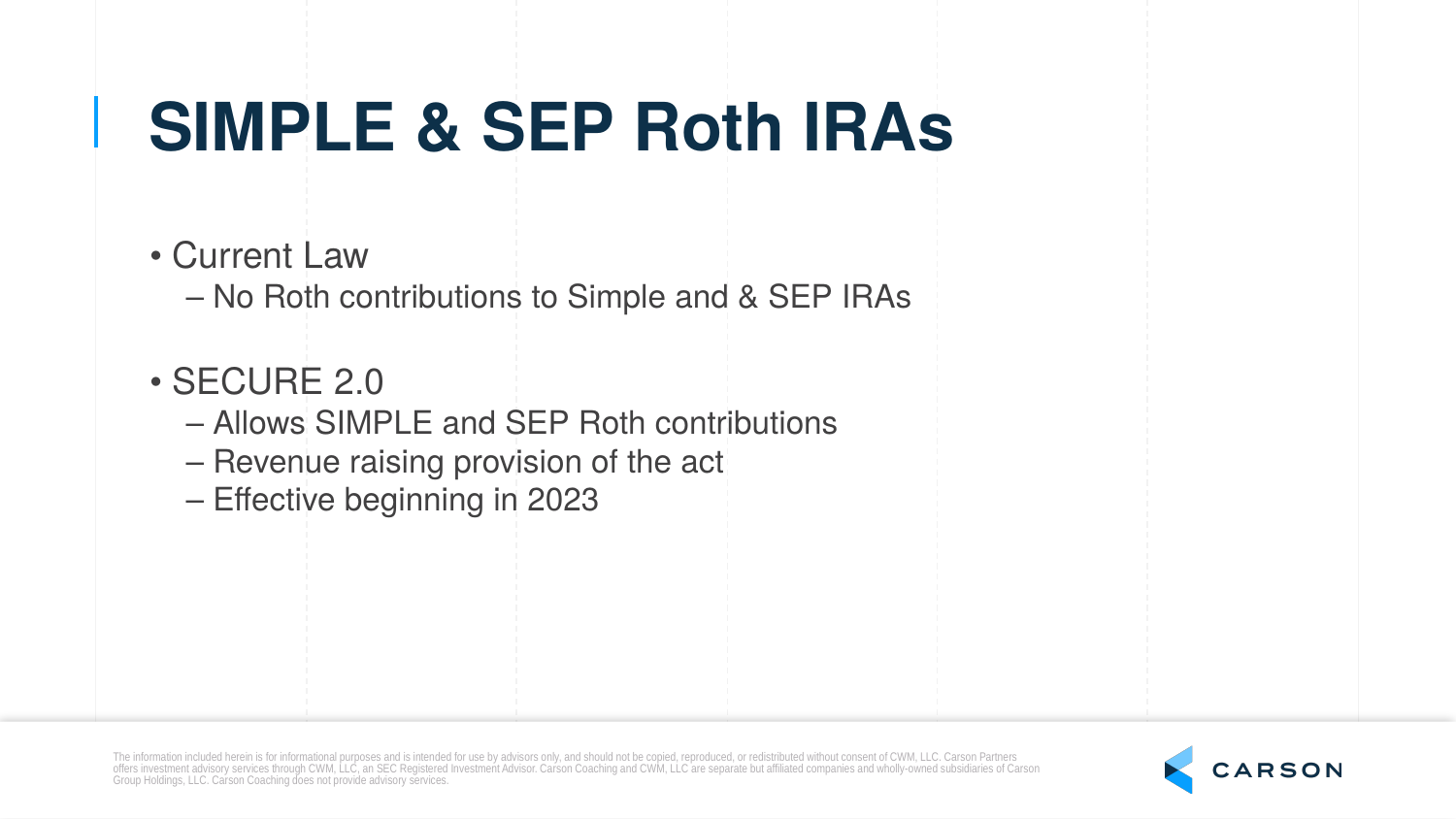

SIMPLE & SEP Roth IRAs
• Current Law
	– No Roth contributions to Simple and & SEP IRAs

• SECURE 2.0
	– Allows SIMPLE and SEP Roth contributions
	– Revenue raising provision of the act
	– Effective beginning in 2023